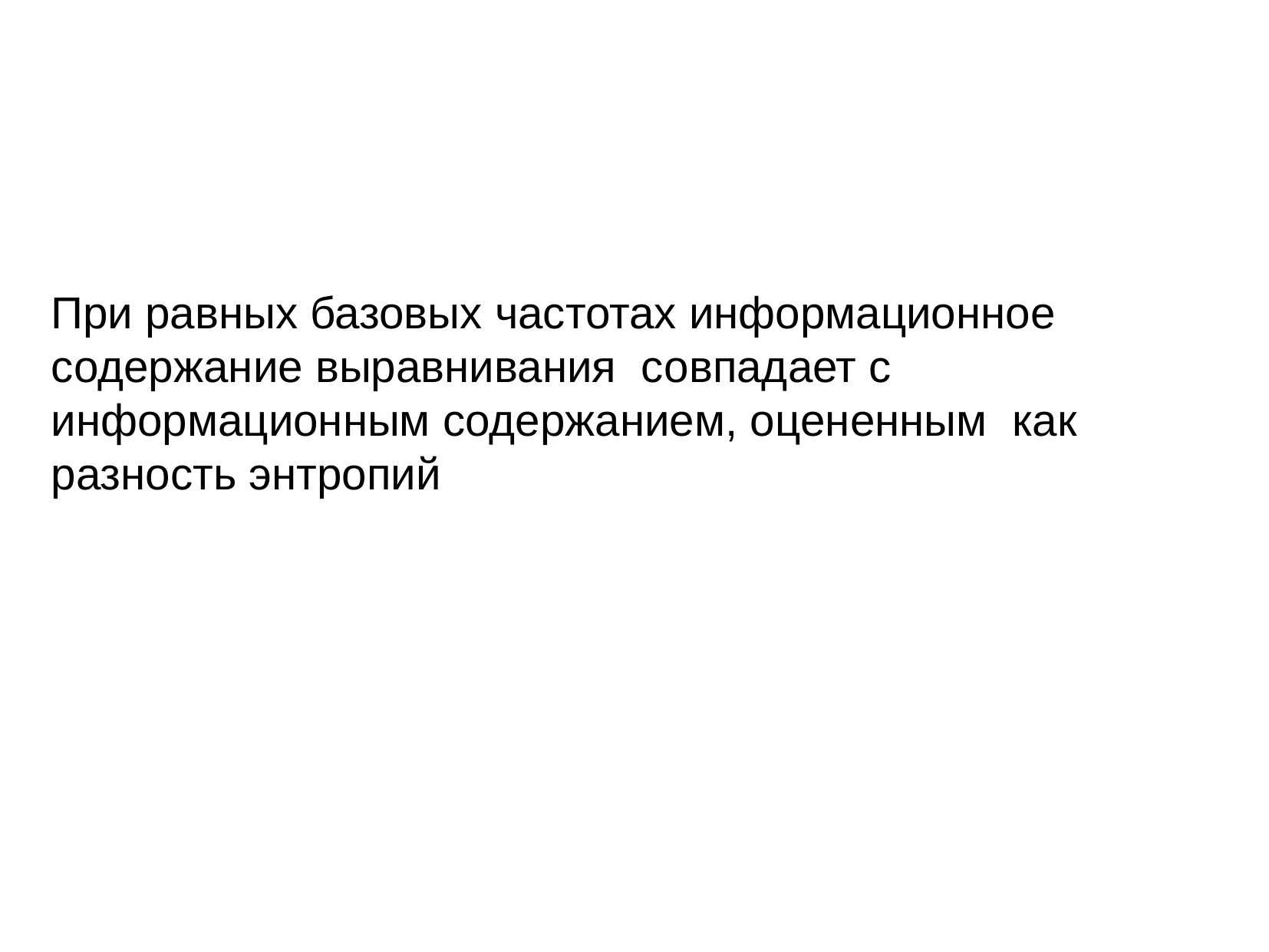

При равных базовых частотах информационное содержание выравнивания  совпадает с информационным содержанием, оцененным  как разность энтропий